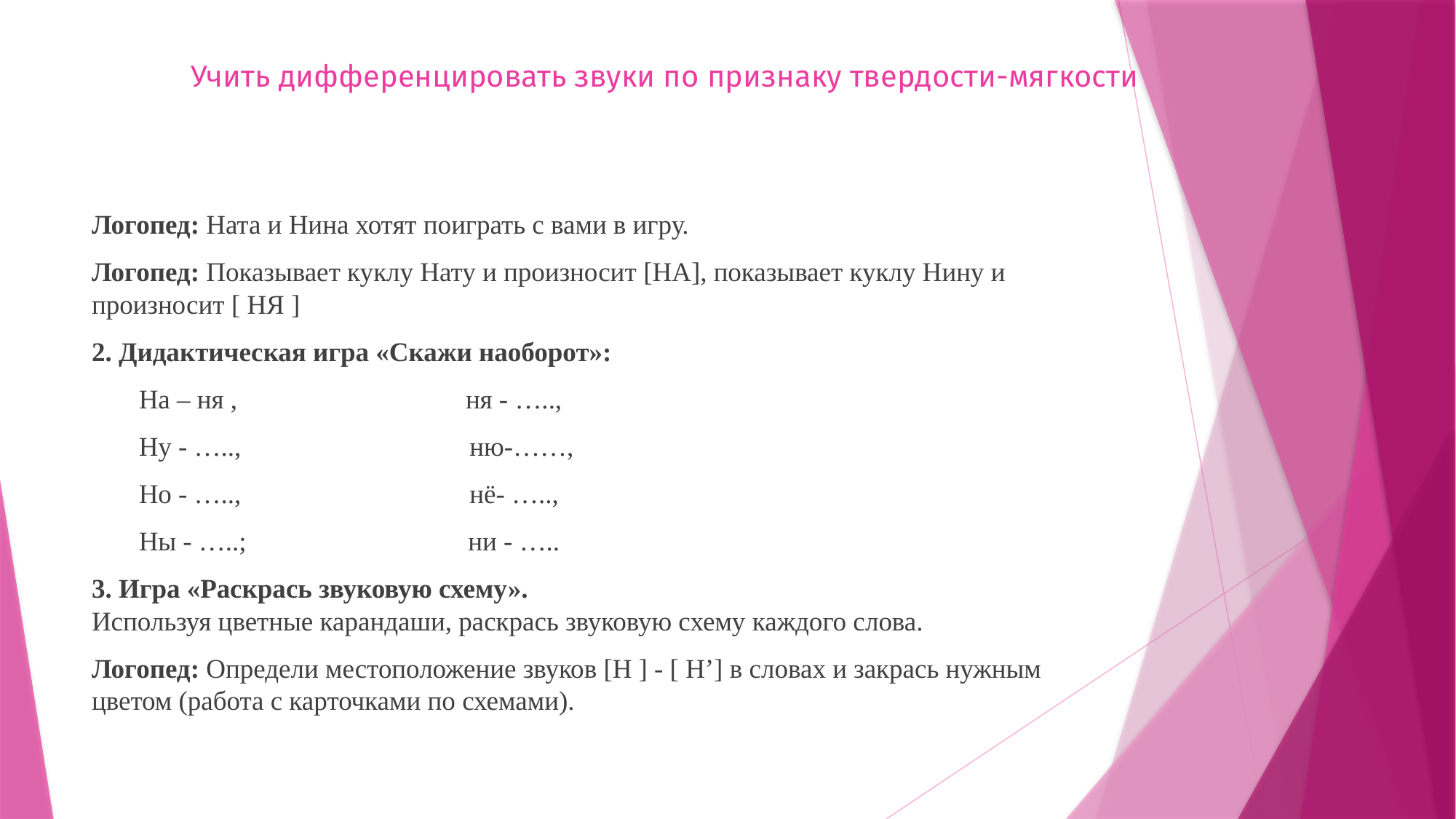

# Учить дифференцировать звуки по признаку твердости-мягкости

Логопед: Ната и Нина хотят поиграть с вами в игру.
Логопед: Показывает куклу Нату и произносит [НА], показывает куклу Нину и произносит [ НЯ ]
2. Дидактическая игра «Скажи наоборот»:
       На – ня ,                                  ня - …..,
       Ну - …..,                                  ню-……,
       Но - …..,                                  нё- …..,
       Ны - …..;                                 ни - …..
3. Игра «Раскрась звуковую схему».                                                                          Используя цветные карандаши, раскрась звуковую схему каждого слова.
Логопед: Определи местоположение звуков [Н ] - [ Н’] в словах и закрась нужным цветом (работа с карточками по схемами).